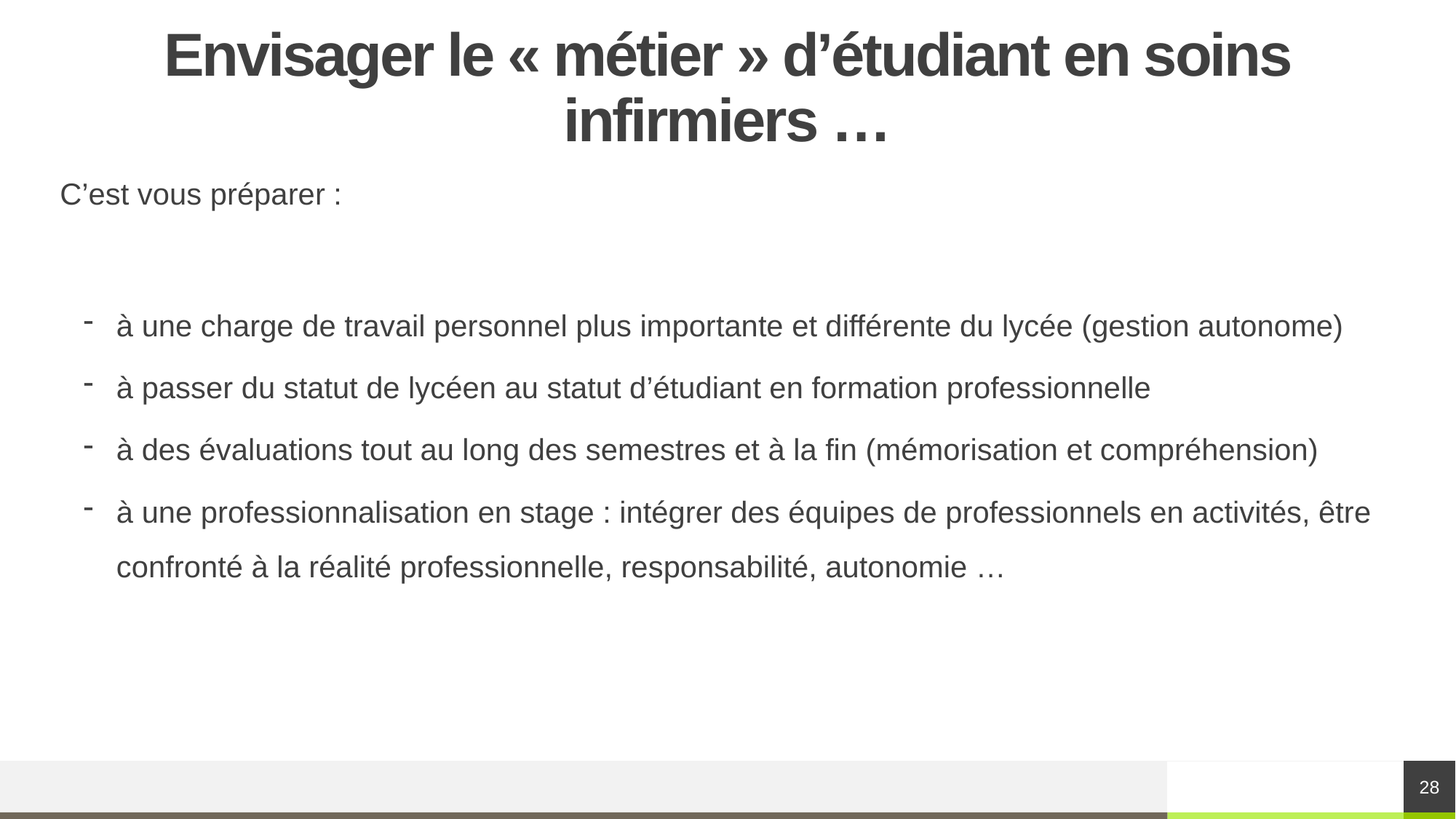

# Envisager le « métier » d’étudiant en soins infirmiers …
 C’est vous préparer :

à une charge de travail personnel plus importante et différente du lycée (gestion autonome)
à passer du statut de lycéen au statut d’étudiant en formation professionnelle
à des évaluations tout au long des semestres et à la fin (mémorisation et compréhension)
à une professionnalisation en stage : intégrer des équipes de professionnels en activités, être confronté à la réalité professionnelle, responsabilité, autonomie …
28